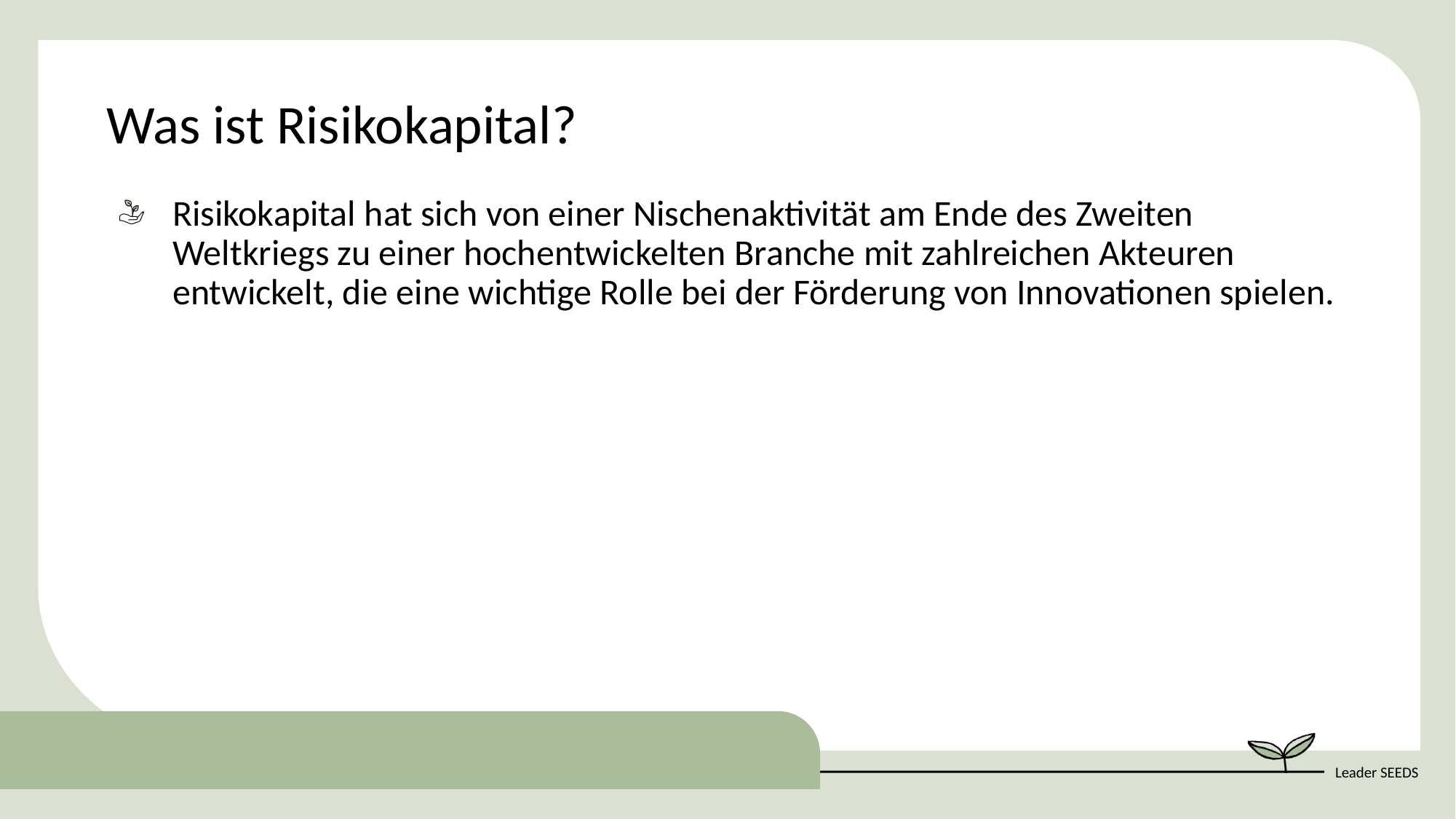

Was ist Risikokapital?

Risikokapital hat sich von einer Nischenaktivität am Ende des Zweiten Weltkriegs zu einer hochentwickelten Branche mit zahlreichen Akteuren entwickelt, die eine wichtige Rolle bei der Förderung von Innovationen spielen.